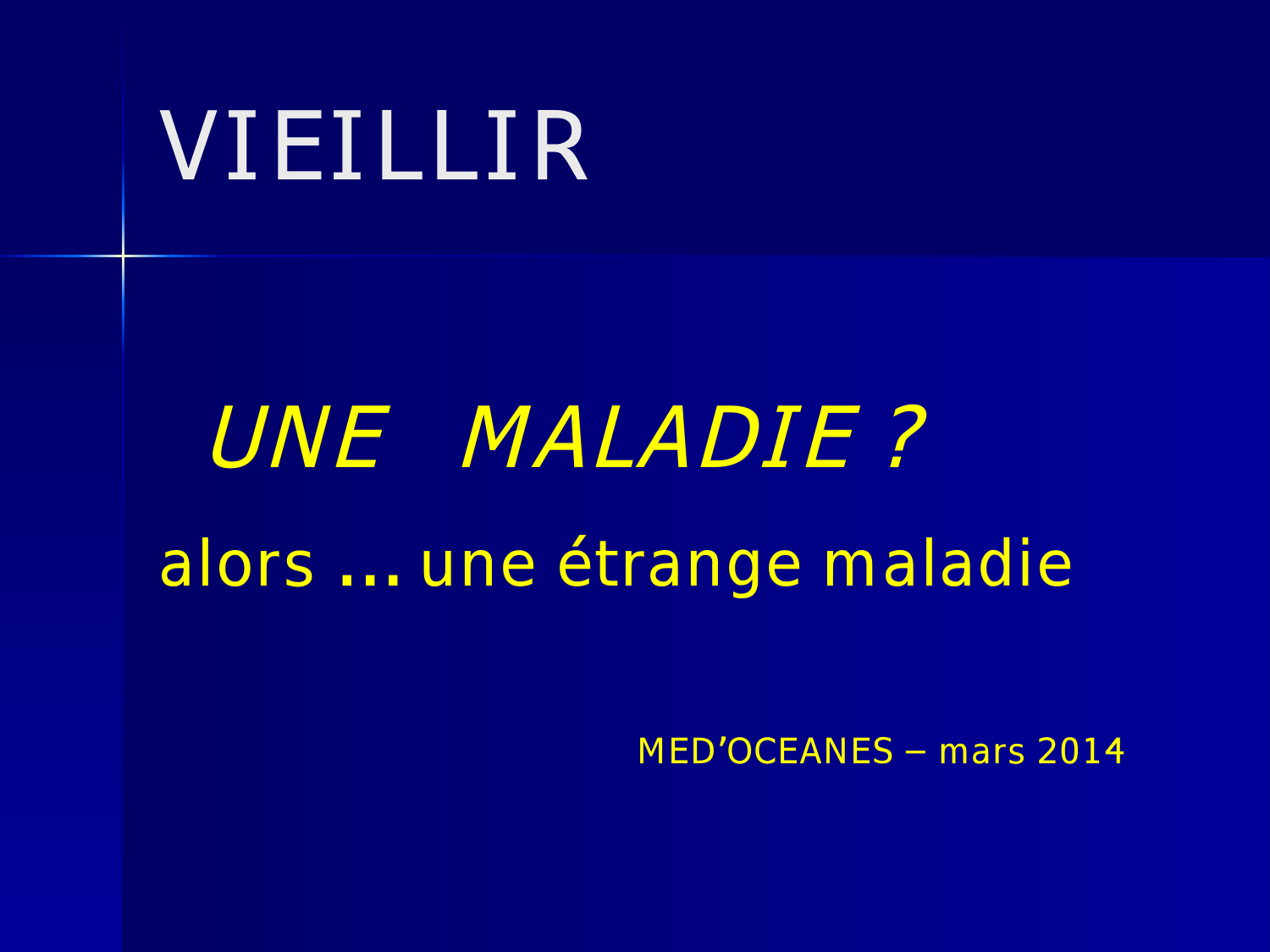

# VIEILLIR

  UNE   MALADIE ?
alors …une étrange maladie

                                              MED’OCEANES – mars 2014